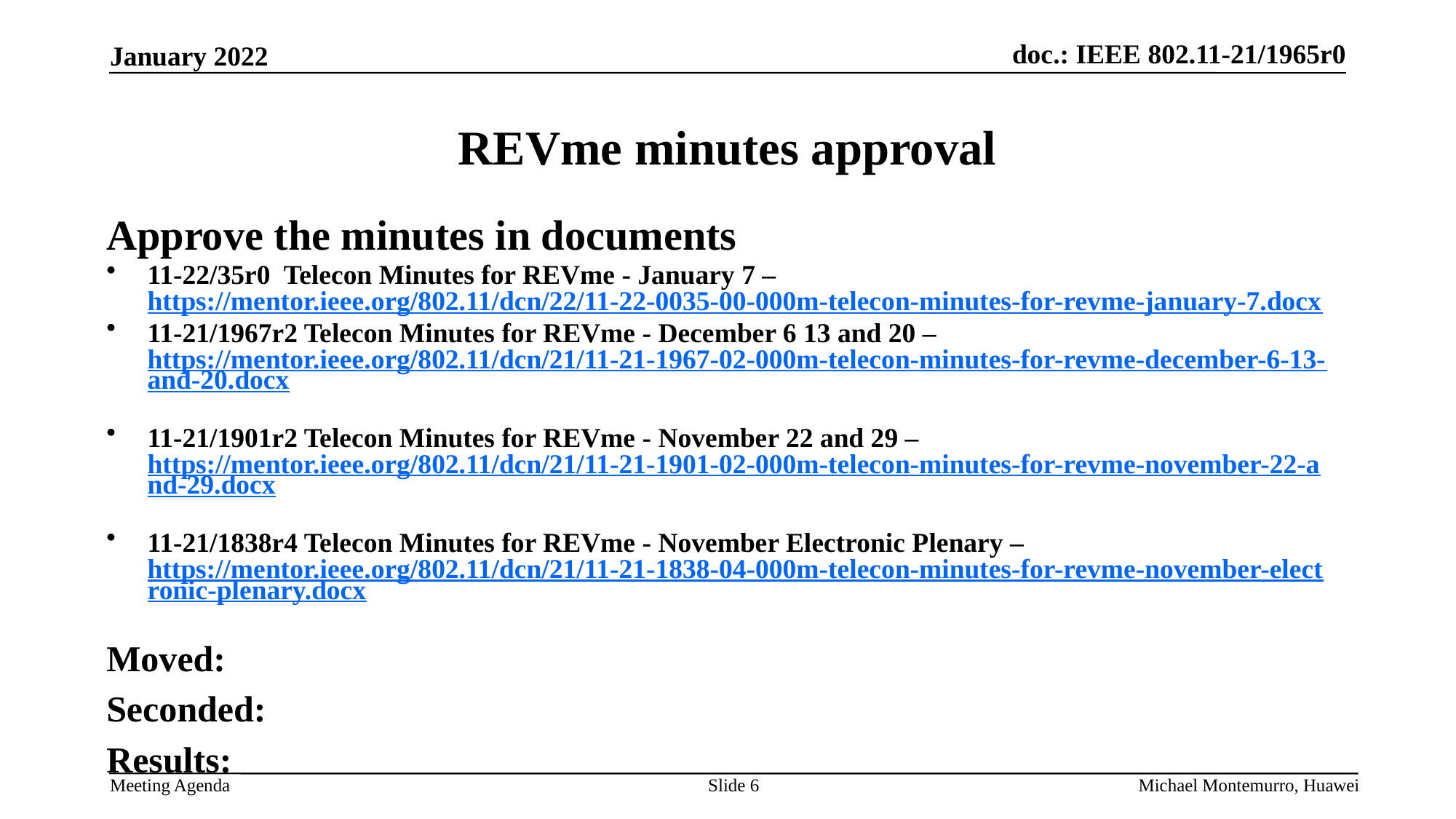

# REVme minutes approval
Approve the minutes in documents
11-22/35r0  Telecon Minutes for REVme - January 7 –  https://mentor.ieee.org/802.11/dcn/22/11-22-0035-00-000m-telecon-minutes-for-revme-january-7.docx
11-21/1967r2 Telecon Minutes for REVme - December 6 13 and 20 –  https://mentor.ieee.org/802.11/dcn/21/11-21-1967-02-000m-telecon-minutes-for-revme-december-6-13-and-20.docx
11-21/1901r2 Telecon Minutes for REVme - November 22 and 29 – https://mentor.ieee.org/802.11/dcn/21/11-21-1901-02-000m-telecon-minutes-for-revme-november-22-and-29.docx
11-21/1838r4 Telecon Minutes for REVme - November Electronic Plenary – https://mentor.ieee.org/802.11/dcn/21/11-21-1838-04-000m-telecon-minutes-for-revme-november-electronic-plenary.docx

Moved:
Seconded:
Results:

Slide 6
Michael Montemurro, Huawei